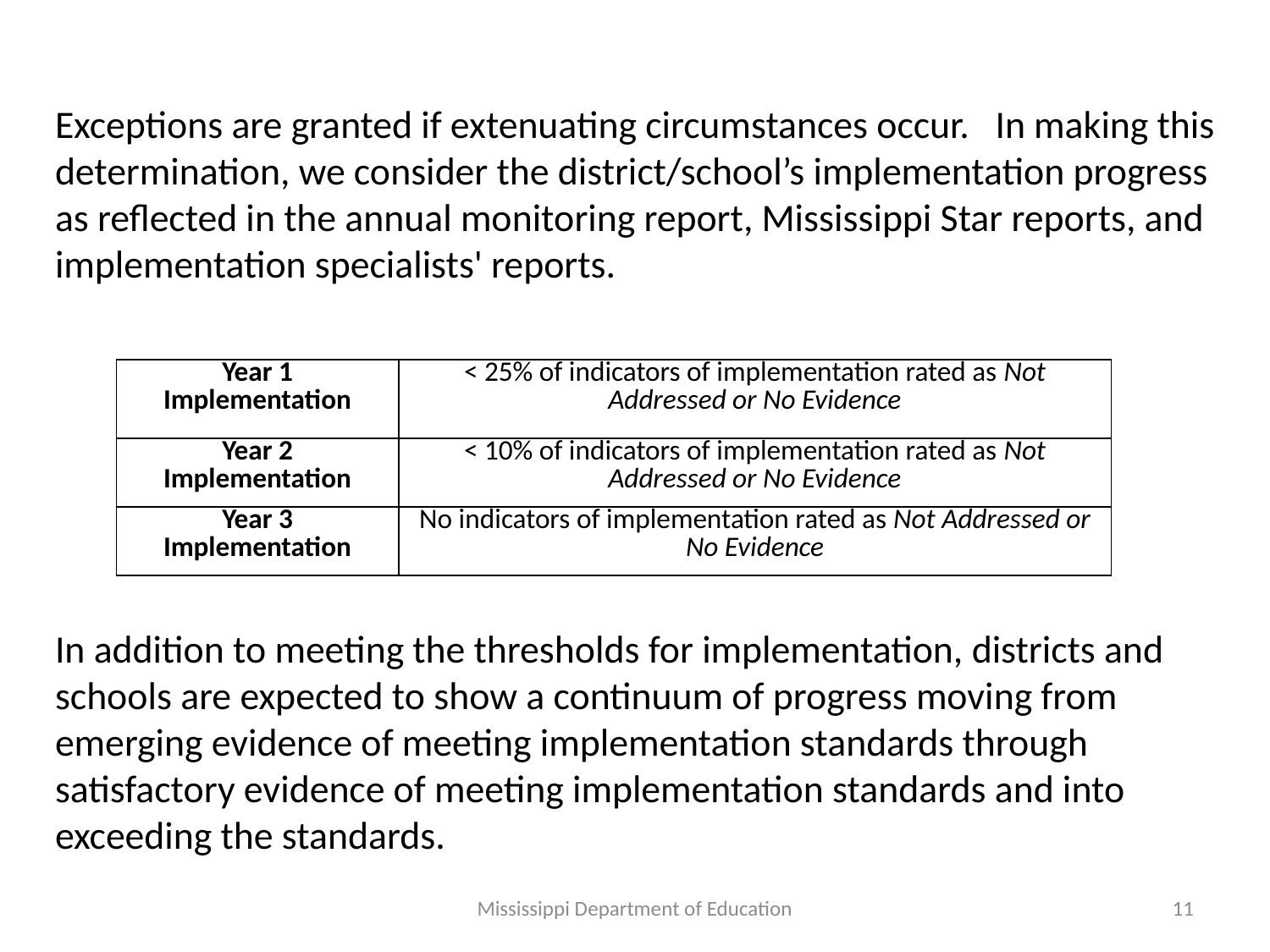

Exceptions are granted if extenuating circumstances occur.   In making this determination, we consider the district/school’s implementation progress as reflected in the annual monitoring report, Mississippi Star reports, and implementation specialists' reports.

| Year 1 Implementation | < 25% of indicators of implementation rated as Not Addressed or No Evidence |
| --- | --- |
| Year 2 Implementation | < 10% of indicators of implementation rated as Not Addressed or No Evidence |
| Year 3 Implementation | No indicators of implementation rated as Not Addressed or No Evidence |

In addition to meeting the thresholds for implementation, districts and schools are expected to show a continuum of progress moving from emerging evidence of meeting implementation standards through satisfactory evidence of meeting implementation standards and into exceeding the standards.

Mississippi Department of Education
11